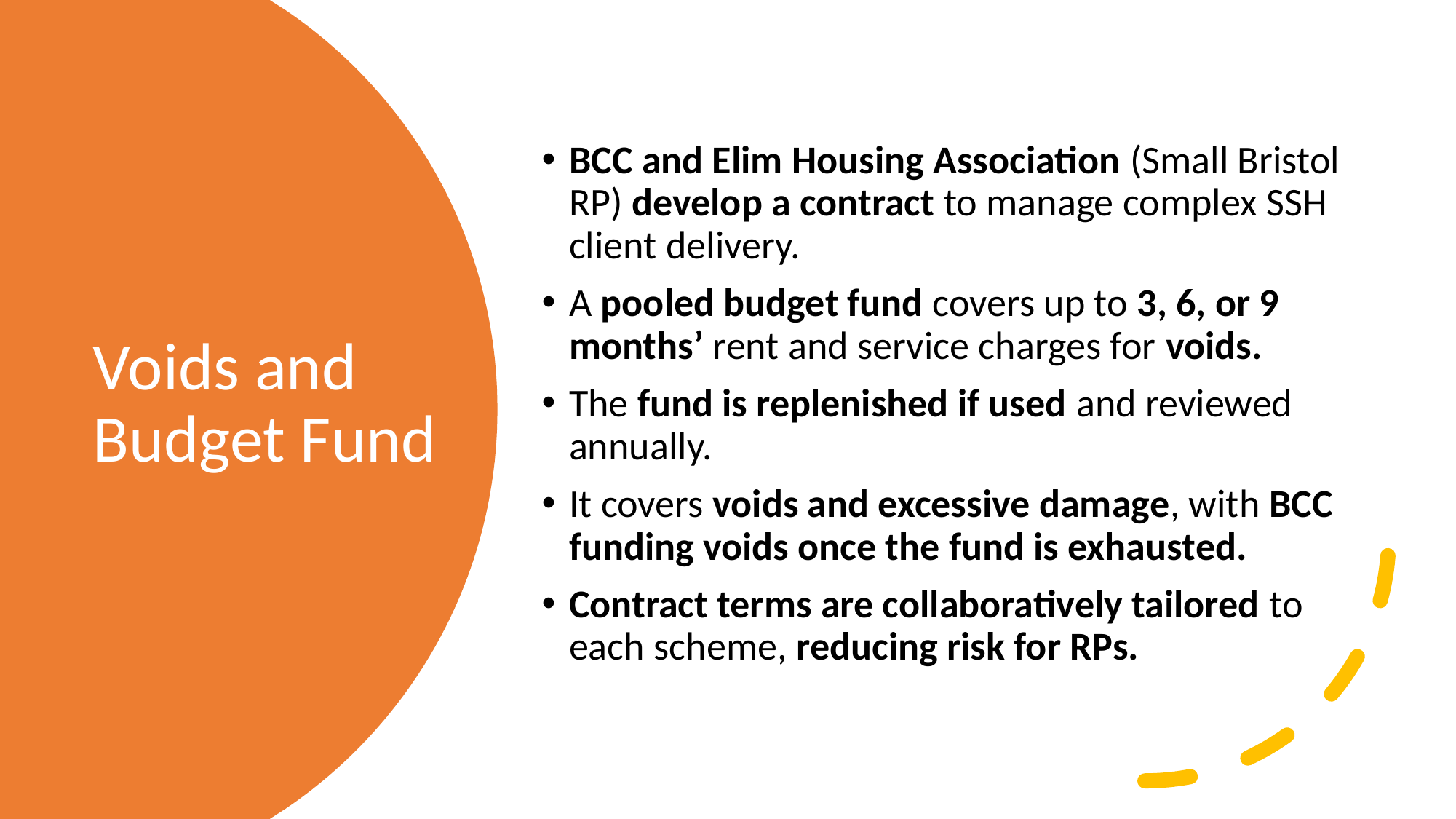

BCC and Elim Housing Association (Small Bristol RP) develop a contract to manage complex SSH client delivery.
A pooled budget fund covers up to 3, 6, or 9 months’ rent and service charges for voids.
The fund is replenished if used and reviewed annually.
It covers voids and excessive damage, with BCC funding voids once the fund is exhausted.
Contract terms are collaboratively tailored to each scheme, reducing risk for RPs.
# Voids and Budget Fund